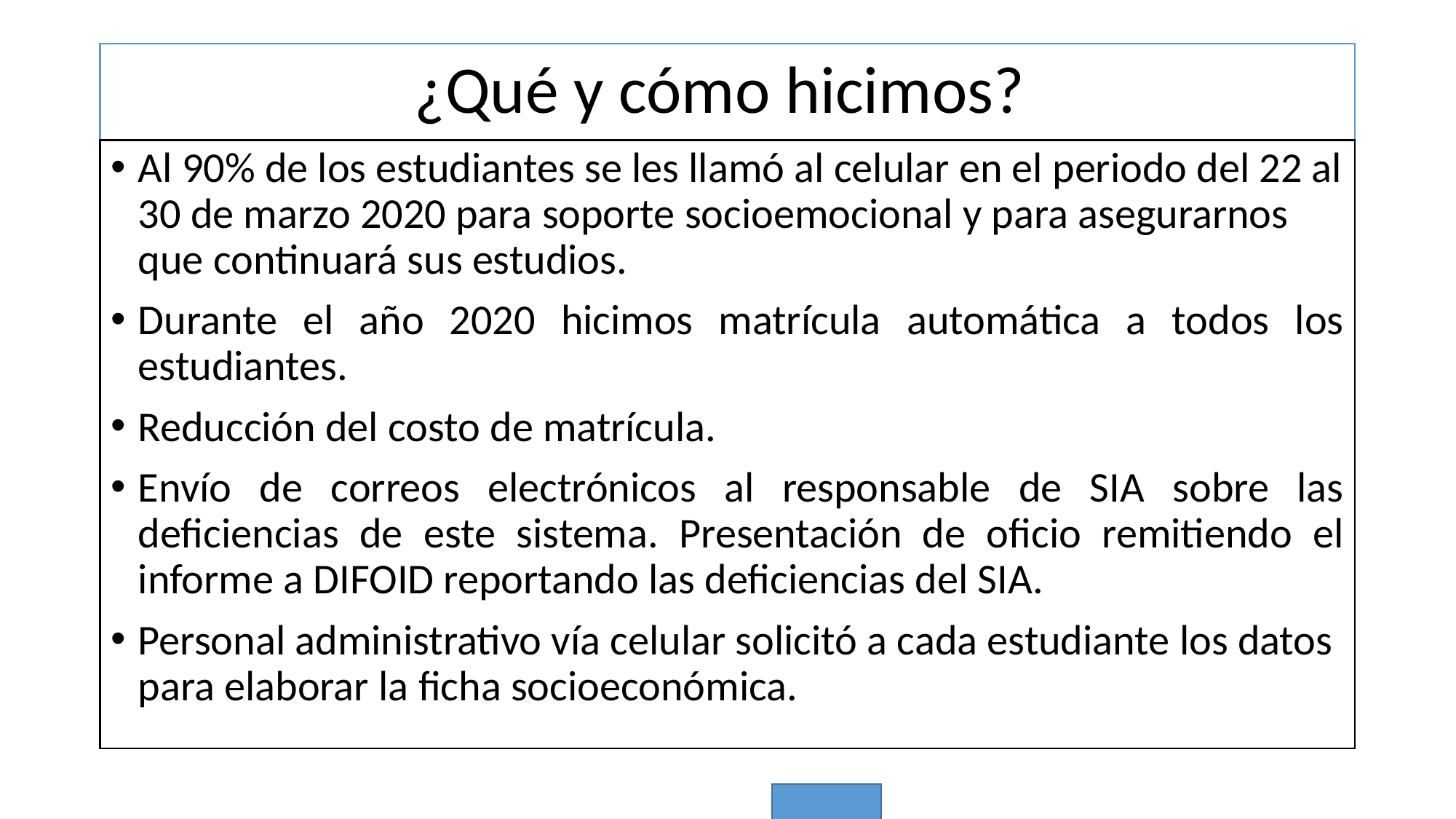

# ¿Qué y cómo hicimos?
Al 90% de los estudiantes se les llamó al celular en el periodo del 22 al 30 de marzo 2020 para soporte socioemocional y para asegurarnos que continuará sus estudios.
Durante el año 2020 hicimos matrícula automática a todos los estudiantes.
Reducción del costo de matrícula.
Envío de correos electrónicos al responsable de SIA sobre las deficiencias de este sistema. Presentación de oficio remitiendo el informe a DIFOID reportando las deficiencias del SIA.
Personal administrativo vía celular solicitó a cada estudiante los datos para elaborar la ficha socioeconómica.